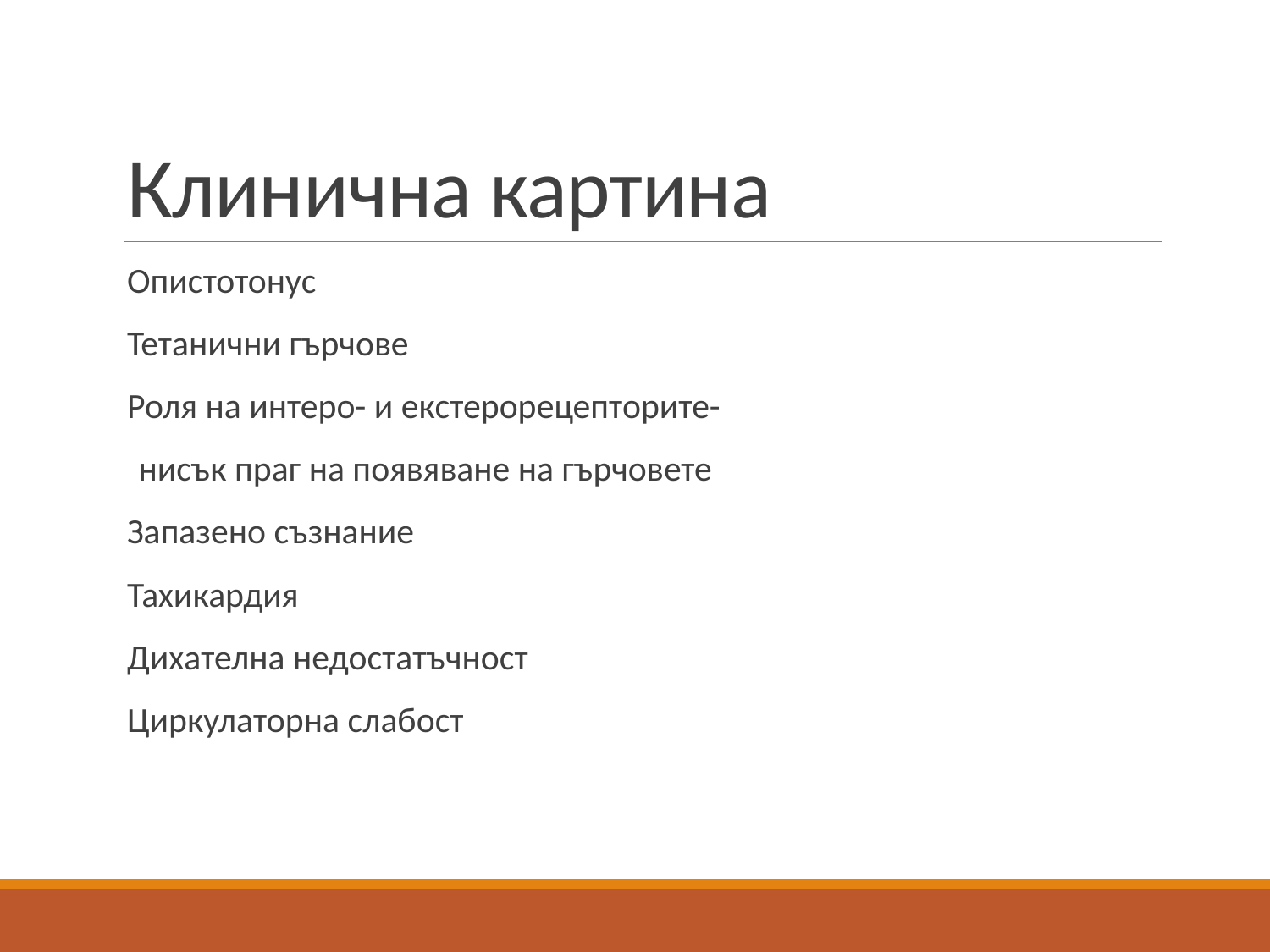

# Клинична картина
Опистотонус
Тетанични гърчове
Роля на интеро- и екстерорецепторите-
   нисък праг на появяване на гърчовете
Запазено съзнание
Тахикардия
Дихателна недостатъчност
Циркулаторна слабост